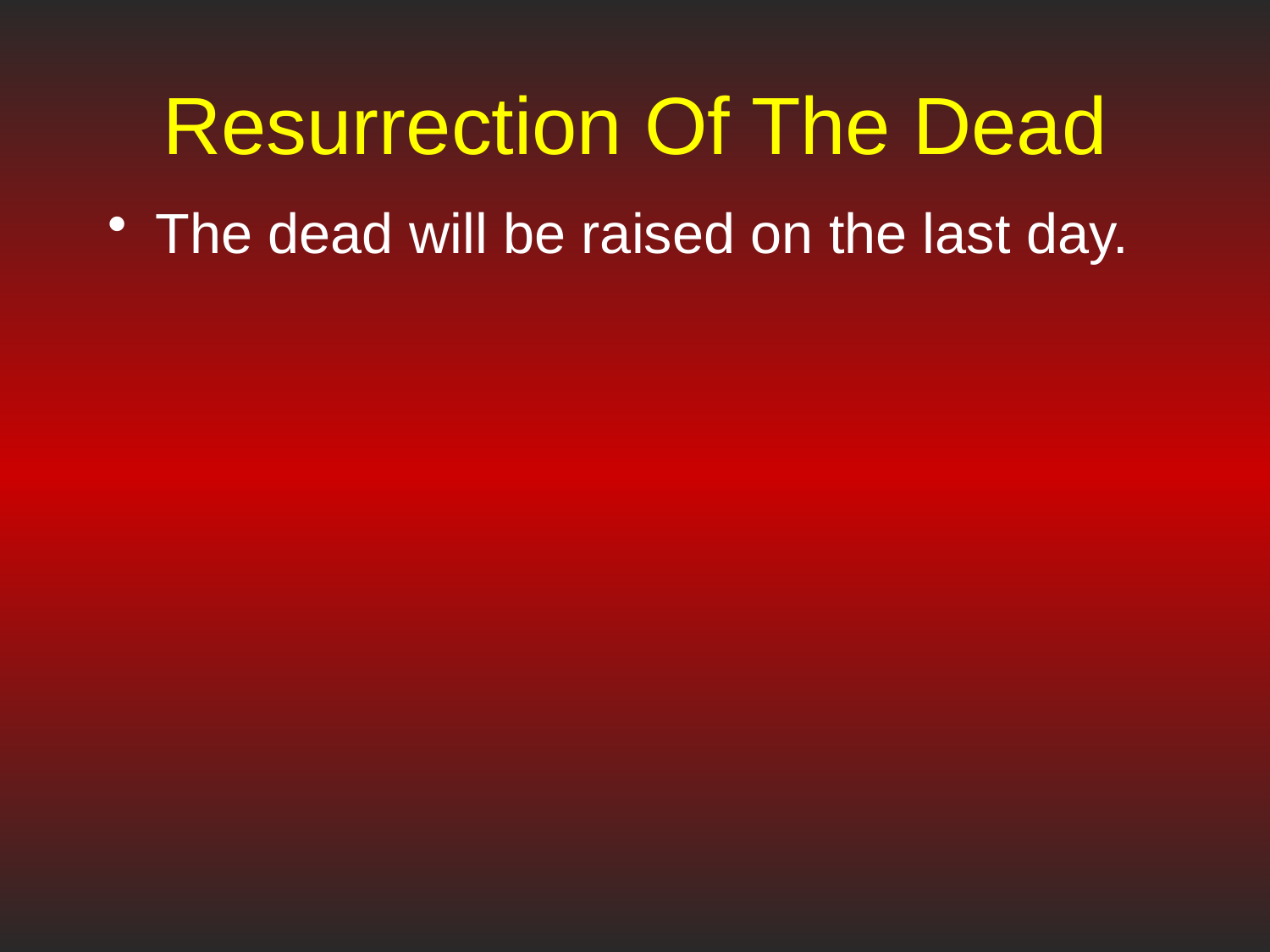

# Resurrection Of The Dead
The dead will be raised on the last day.